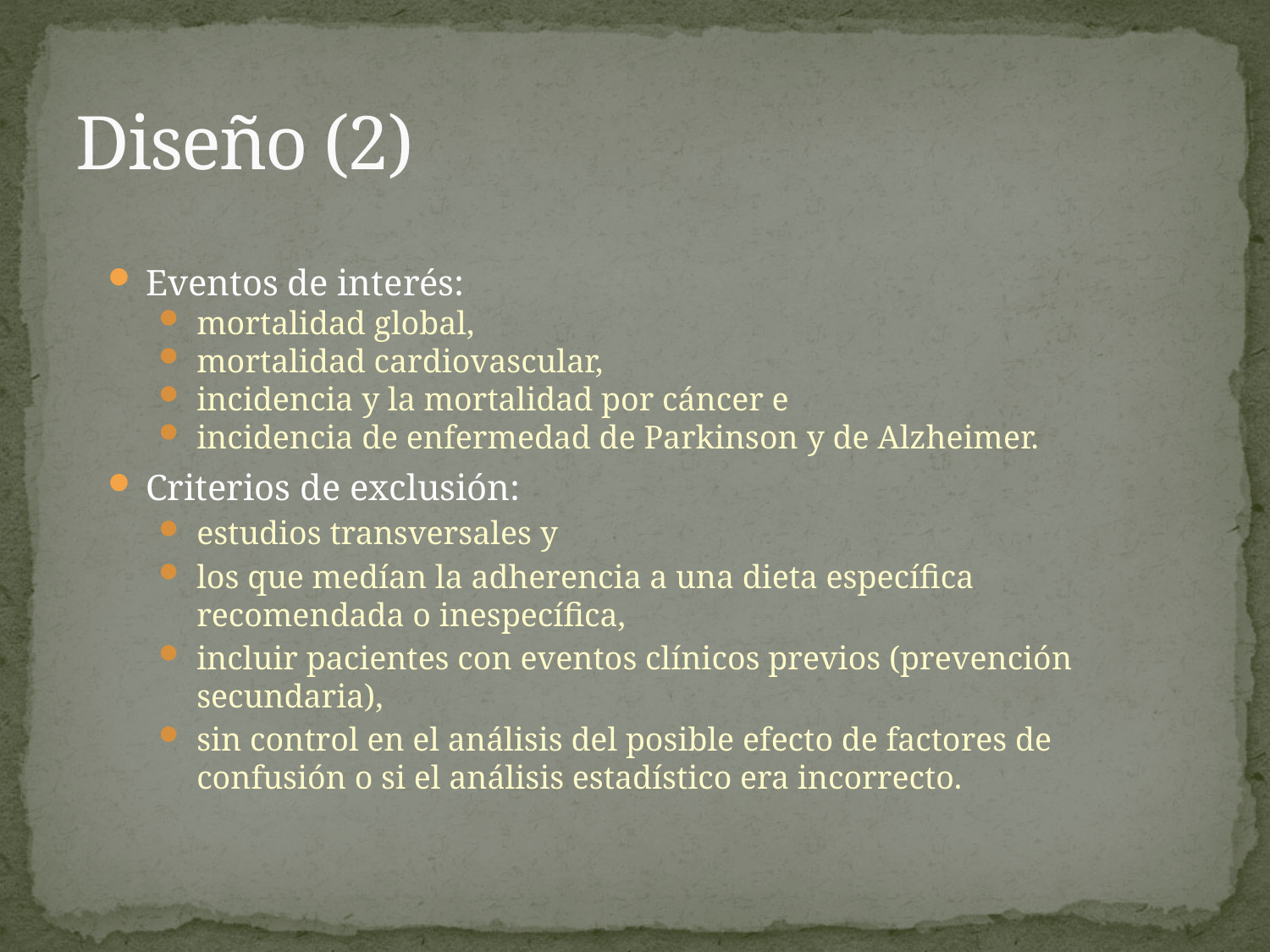

# Diseño (2)
Eventos de interés:
mortalidad global,
mortalidad cardiovascular,
incidencia y la mortalidad por cáncer e
incidencia de enfermedad de Parkinson y de Alzheimer.
Criterios de exclusión:
estudios transversales y
los que medían la adherencia a una dieta específica recomendada o inespecífica,
incluir pacientes con eventos clínicos previos (prevención secundaria),
sin control en el análisis del posible efecto de factores de confusión o si el análisis estadístico era incorrecto.